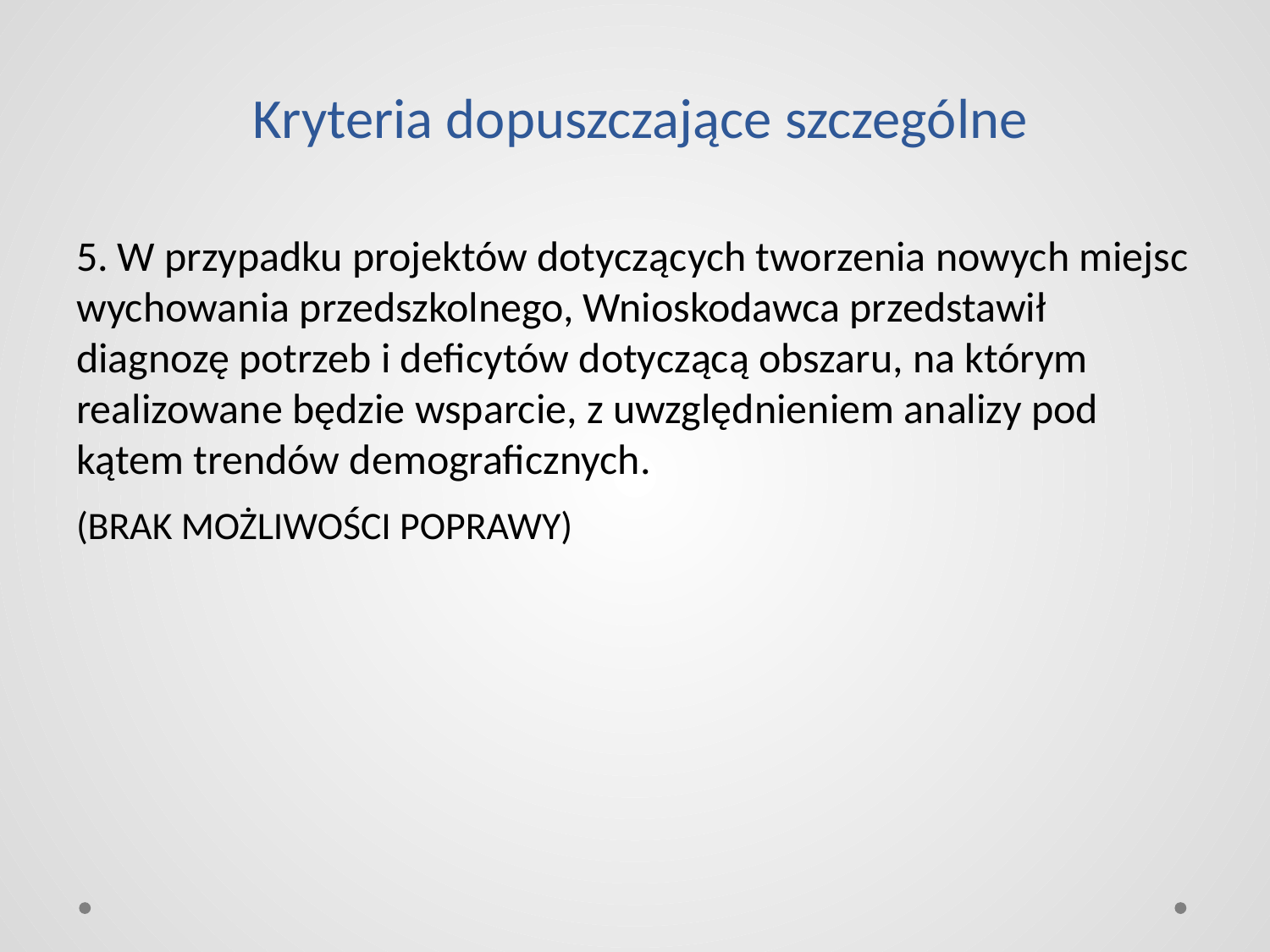

# Kryteria dopuszczające szczególne
5. W przypadku projektów dotyczących tworzenia nowych miejsc wychowania przedszkolnego, Wnioskodawca przedstawił diagnozę potrzeb i deficytów dotyczącą obszaru, na którym realizowane będzie wsparcie, z uwzględnieniem analizy pod kątem trendów demograficznych.
(BRAK MOŻLIWOŚCI POPRAWY)